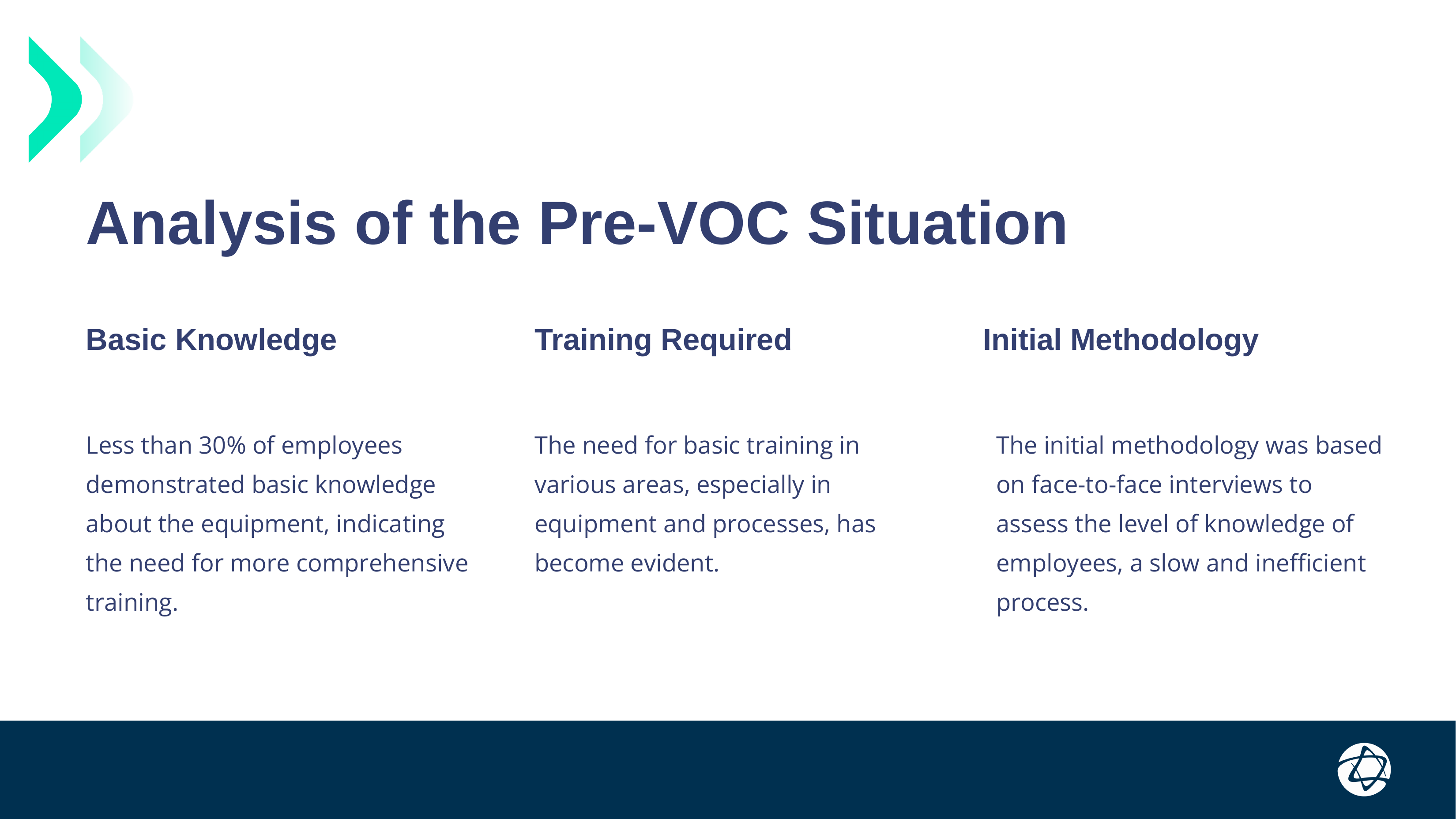

Analysis of the Pre-VOC Situation
Basic Knowledge
Training Required
Initial Methodology
Less than 30% of employees demonstrated basic knowledge about the equipment, indicating the need for more comprehensive training.
The need for basic training in various areas, especially in equipment and processes, has become evident.
The initial methodology was based on face-to-face interviews to assess the level of knowledge of employees, a slow and inefficient process.